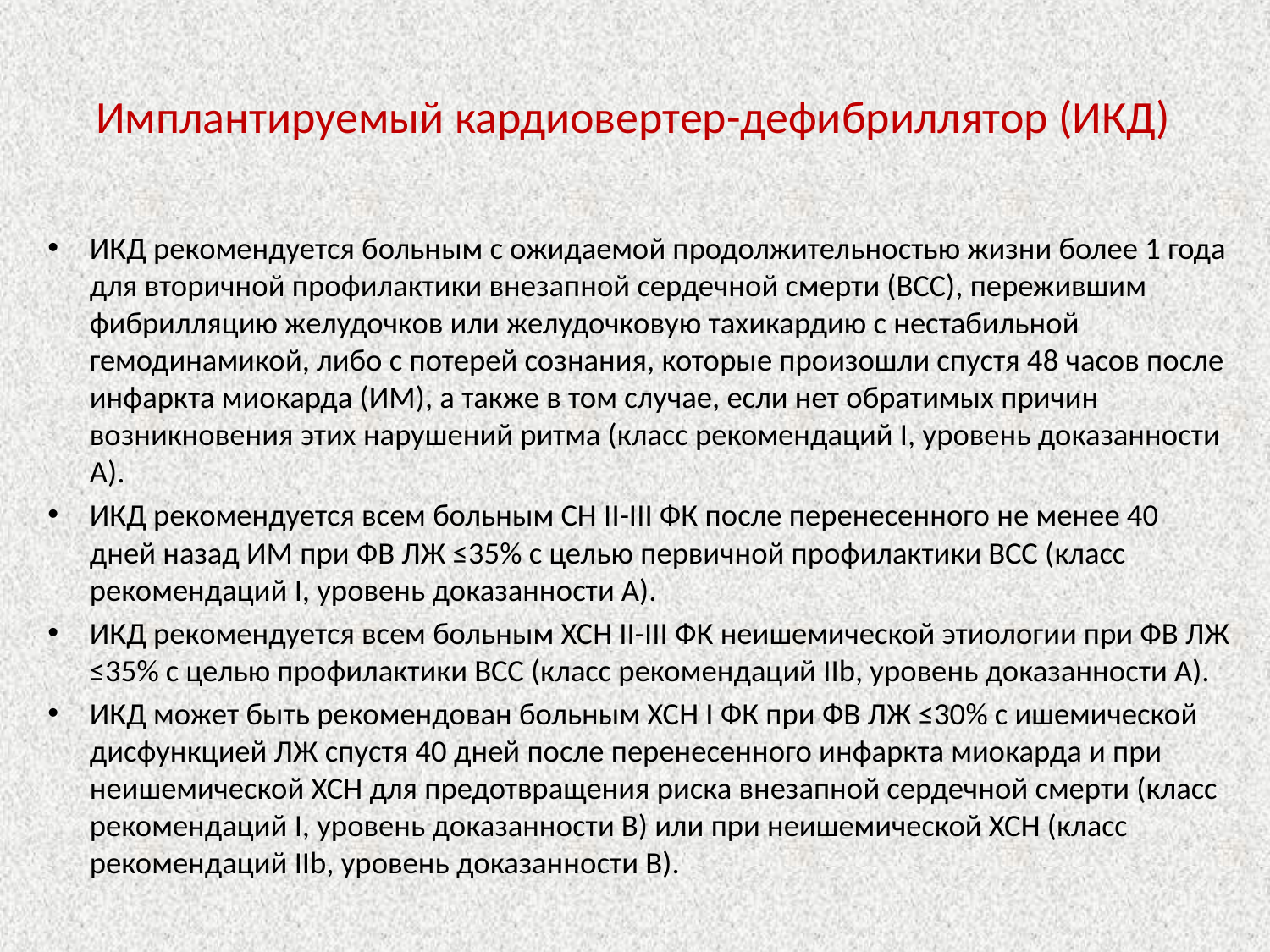

# Имплантируемый кардиовертер-дефибриллятор (ИКД)
ИКД рекомендуется больным с ожидаемой продолжительностью жизни более 1 года для вторичной профилактики внезапной сердечной смерти (ВСС), пережившим фибрилляцию желудочков или желудочковую тахикардию с нестабильной гемодинамикой, либо с потерей сознания, которые произошли спустя 48 часов после инфаркта миокарда (ИМ), а также в том случае, если нет обратимых причин возникновения этих нарушений ритма (класс рекомендаций I, уровень доказанности A).
ИКД рекомендуется всем больным СН II-III ФК после перенесенного не менее 40 дней назад ИМ при ФВ ЛЖ ≤35% с целью первичной профилактики ВСС (класс рекомендаций I, уровень доказанности A).
ИКД рекомендуется всем больным ХСН II-III ФК неишемической этиологии при ФВ ЛЖ ≤35% с целью профилактики ВСС (класс рекомендаций IIb, уровень доказанности A).
ИКД может быть рекомендован больным ХСН I ФК при ФВ ЛЖ ≤30% с ишемической дисфункцией ЛЖ спустя 40 дней после перенесенного инфаркта миокарда и при неишемической ХСН для предотвращения риска внезапной сердечной смерти (класс рекомендаций I, уровень доказанности B) или при неишемической ХСН (класс рекомендаций IIb, уровень доказанности B).